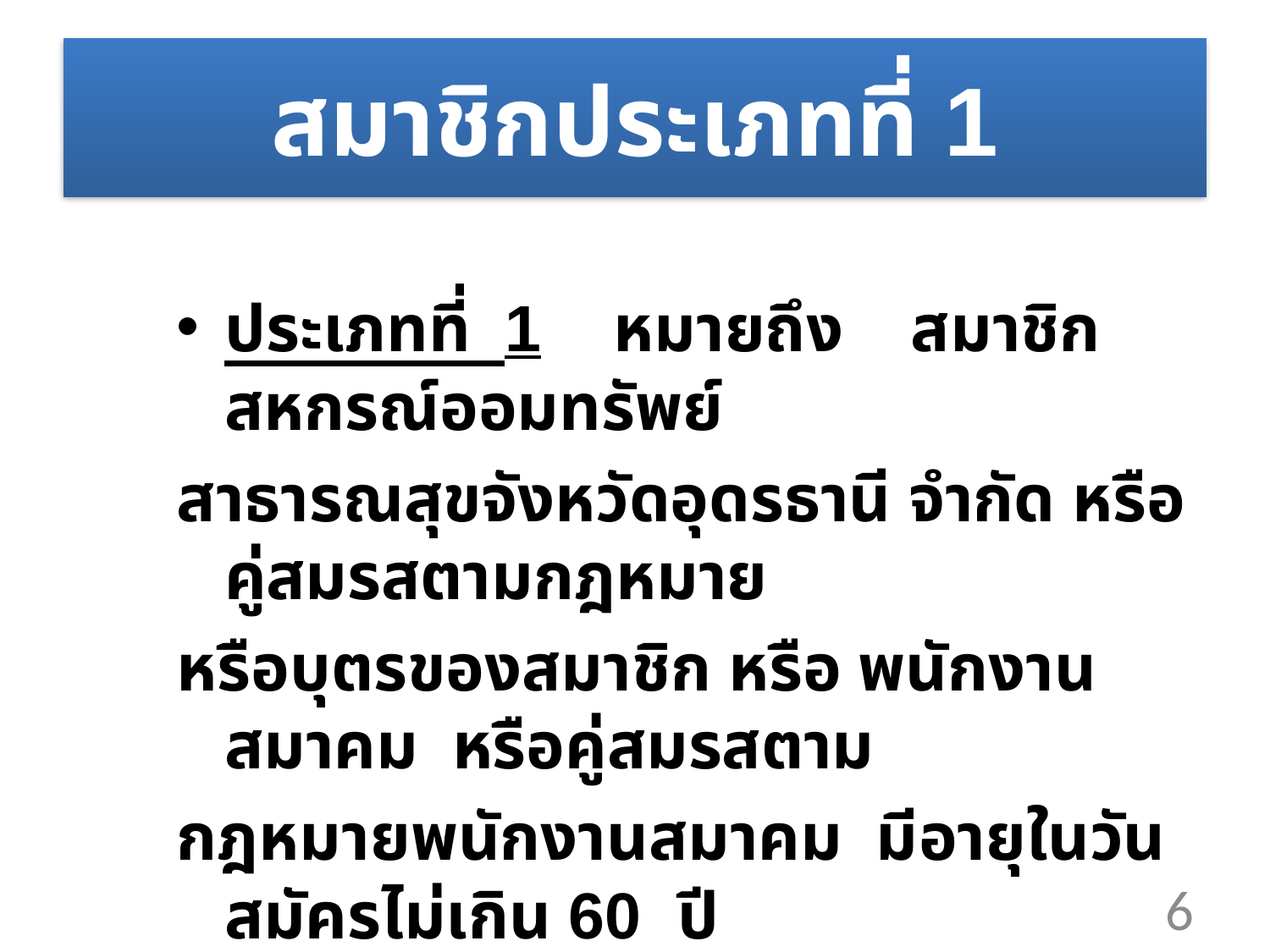

# สมาชิกประเภทที่ 1
ประเภทที่  1    หมายถึง    สมาชิกสหกรณ์ออมทรัพย์
สาธารณสุขจังหวัดอุดรธานี จำกัด หรือ คู่สมรสตามกฎหมาย
หรือบุตรของสมาชิก หรือ พนักงานสมาคม  หรือคู่สมรสตาม
กฎหมายพนักงานสมาคม  มีอายุในวันสมัครไม่เกิน 60  ปี
บริบูรณ์  ยกเว้น  บุตรของสมาชิกต้องมีอายุไม่เกิน  35  ปี

6